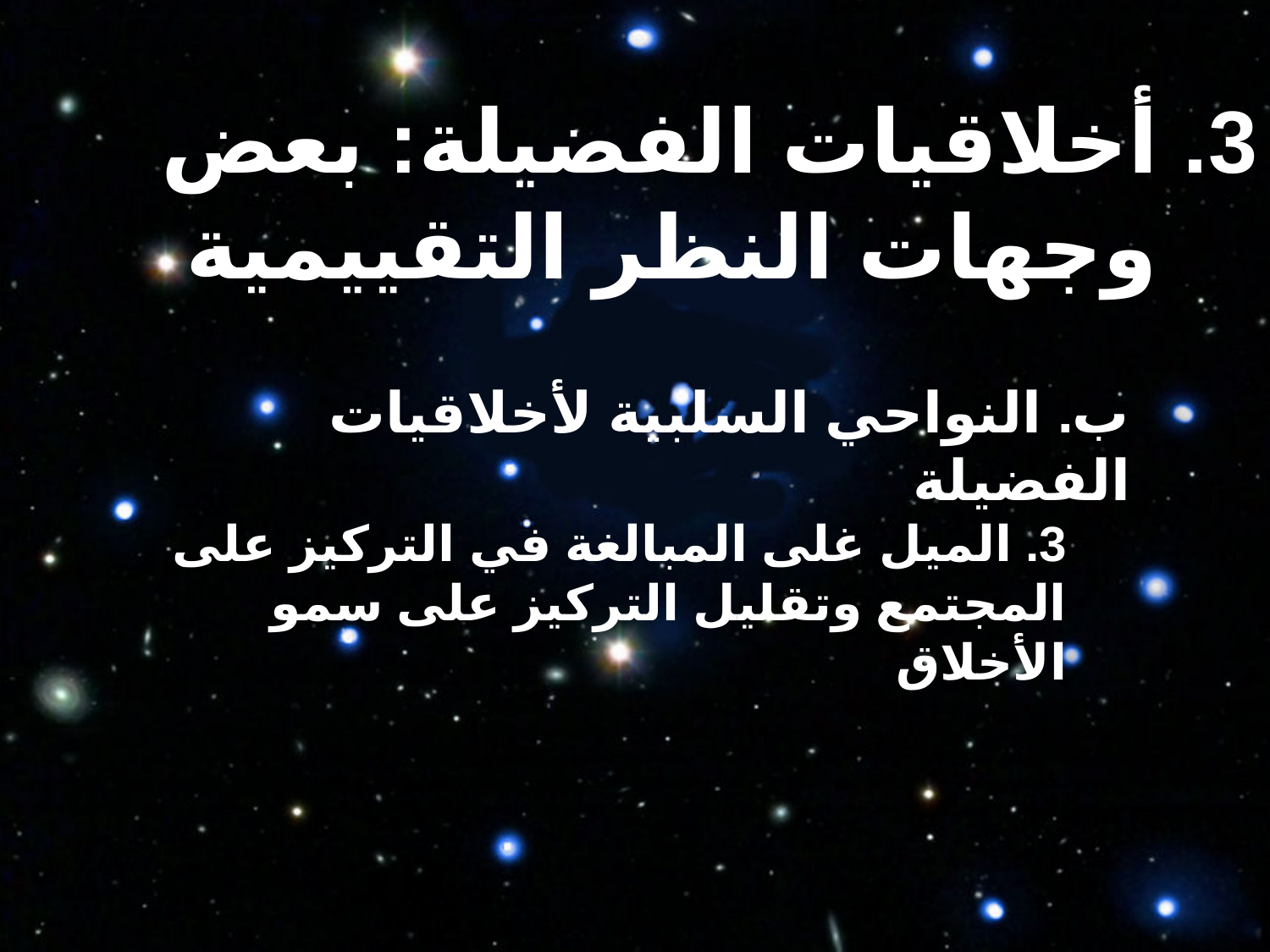

3. أخلاقيات الفضيلة: بعض وجهات النظر التقييمية

ب. النواحي السلبية لأخلاقيات الفضيلة
3. الميل غلى المبالغة في التركيز على المجتمع وتقليل التركيز على سمو الأخلاق